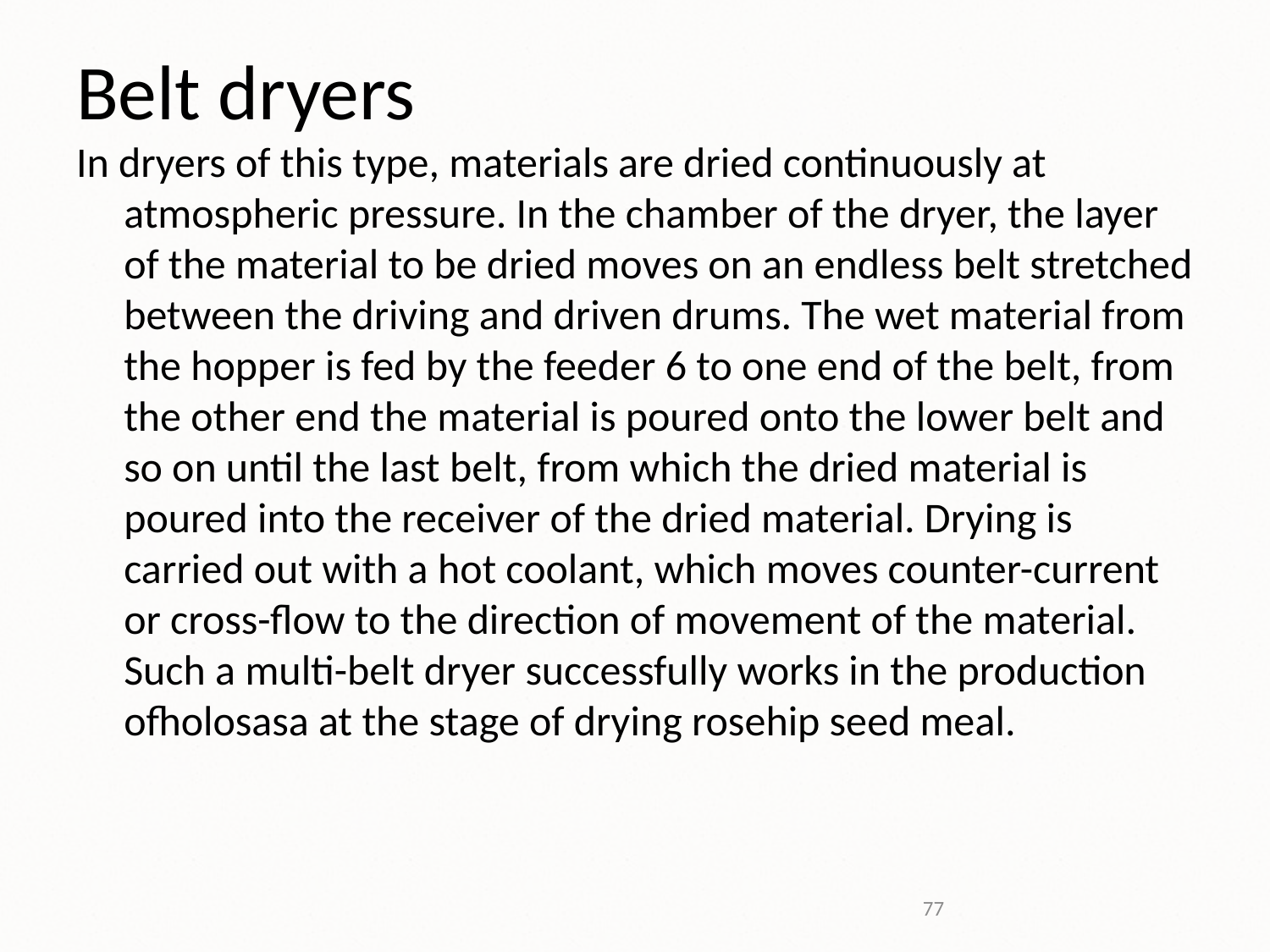

# Belt dryers
In dryers of this type, materials are dried continuously at atmospheric pressure. In the chamber of the dryer, the layer of the material to be dried moves on an endless belt stretched between the driving and driven drums. The wet material from the hopper is fed by the feeder 6 to one end of the belt, from the other end the material is poured onto the lower belt and so on until the last belt, from which the dried material is poured into the receiver of the dried material. Drying is carried out with a hot coolant, which moves counter-current or cross-flow to the direction of movement of the material. Such a multi-belt dryer successfully works in the production ofholosasa at the stage of drying rosehip seed meal.

77